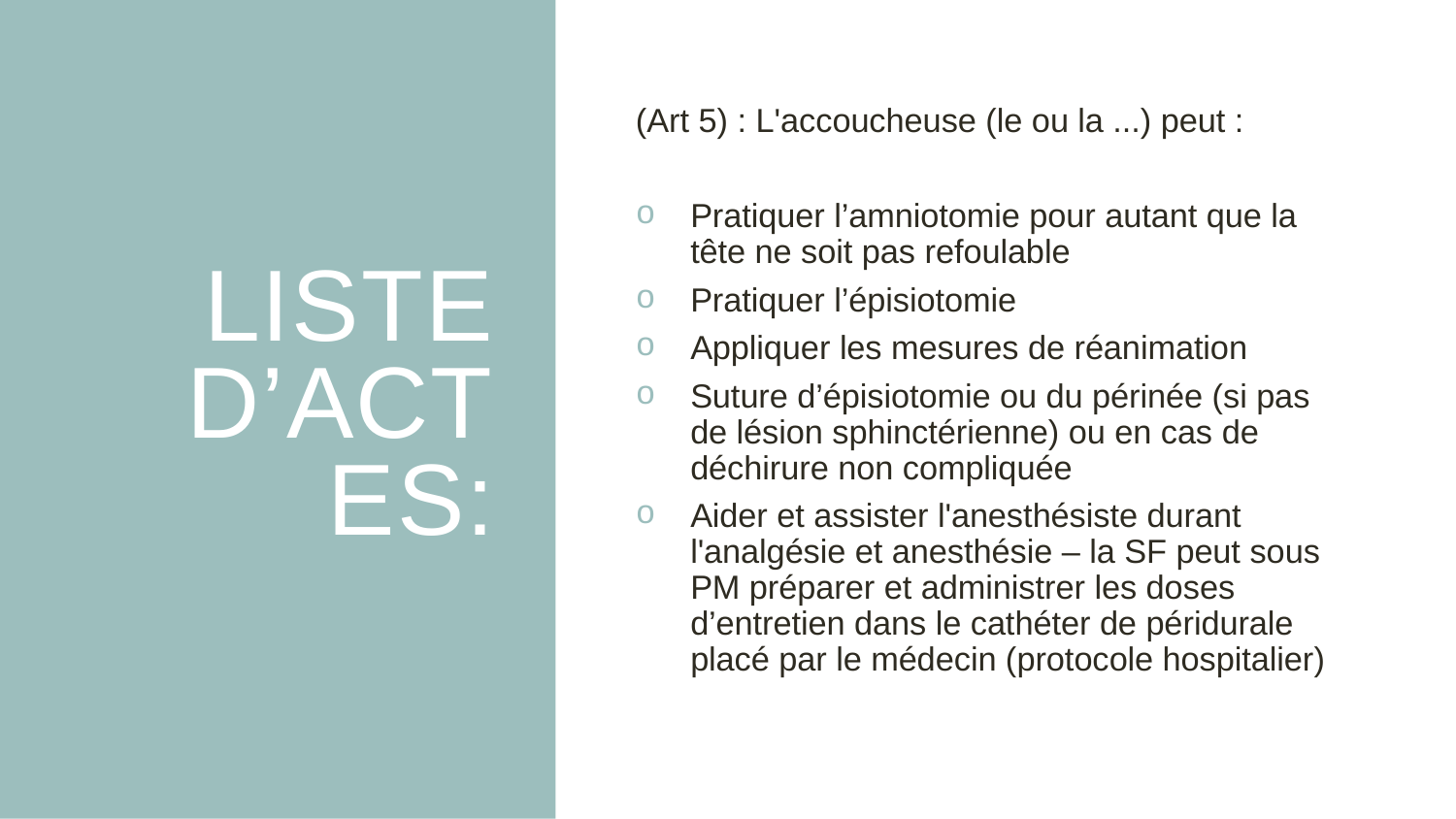

# Liste d’actes:
(Art 5) : L'accoucheuse (le ou la ...) peut :

Pratiquer l’amniotomie pour autant que la tête ne soit pas refoulable
Pratiquer l’épisiotomie
Appliquer les mesures de réanimation
Suture d’épisiotomie ou du périnée (si pas de lésion sphinctérienne) ou en cas de déchirure non compliquée
Aider et assister l'anesthésiste durant l'analgésie et anesthésie – la SF peut sous PM préparer et administrer les doses d’entretien dans le cathéter de péridurale placé par le médecin (protocole hospitalier)